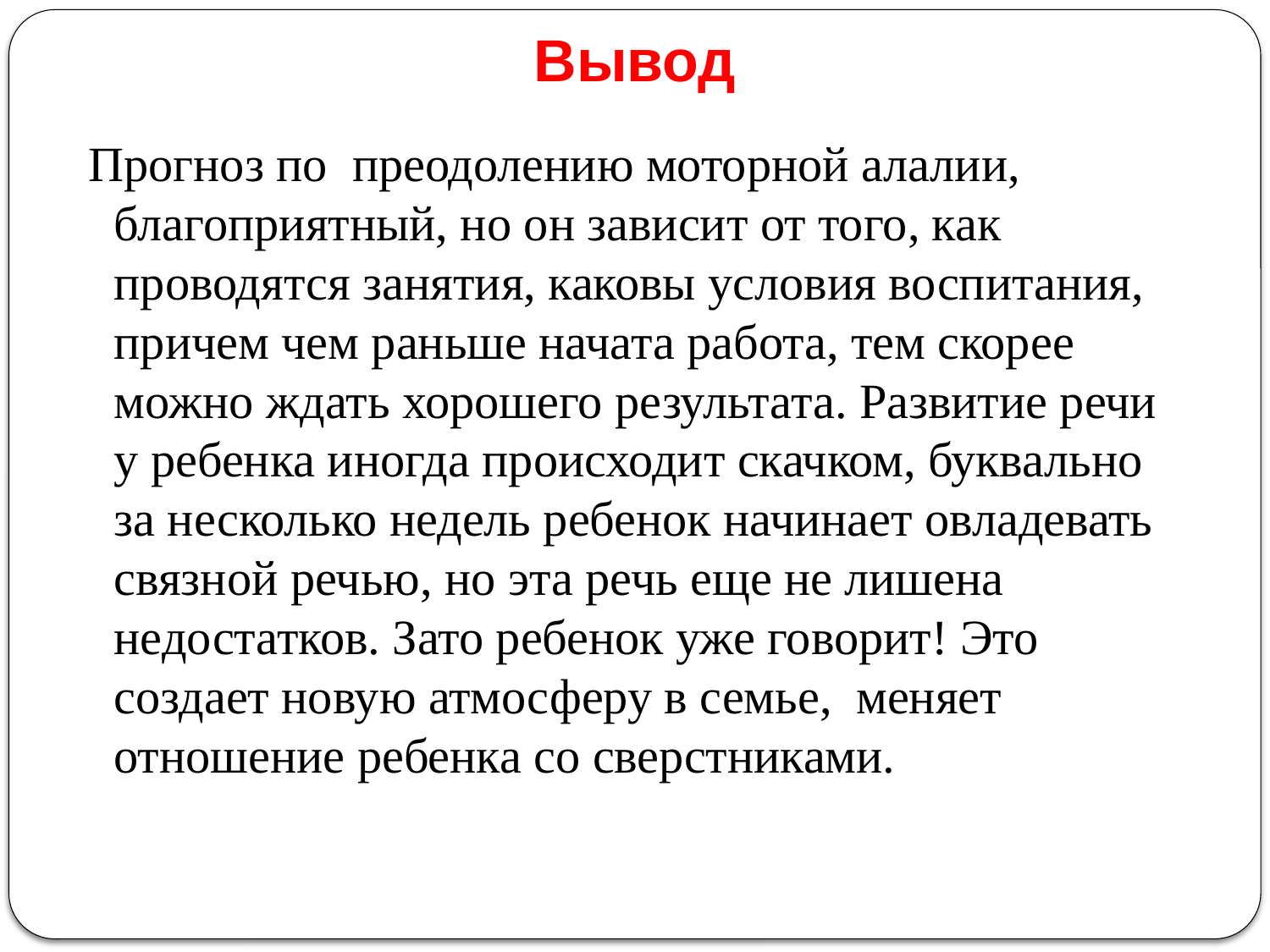

# Вывод
 Прогноз по  преодолению моторной алалии, благоприятный, но он зависит от того, как проводятся занятия, каковы условия воспитания, причем чем раньше начата работа, тем скорее можно ждать хорошего результата. Развитие речи у ребенка иногда происходит скачком, буквально за несколько недель ребенок начинает овладевать связной речью, но эта речь еще не лишена недостатков. Зато ребенок уже говорит! Это создает новую атмосферу в семье,  меняет отношение ребенка со сверстниками.